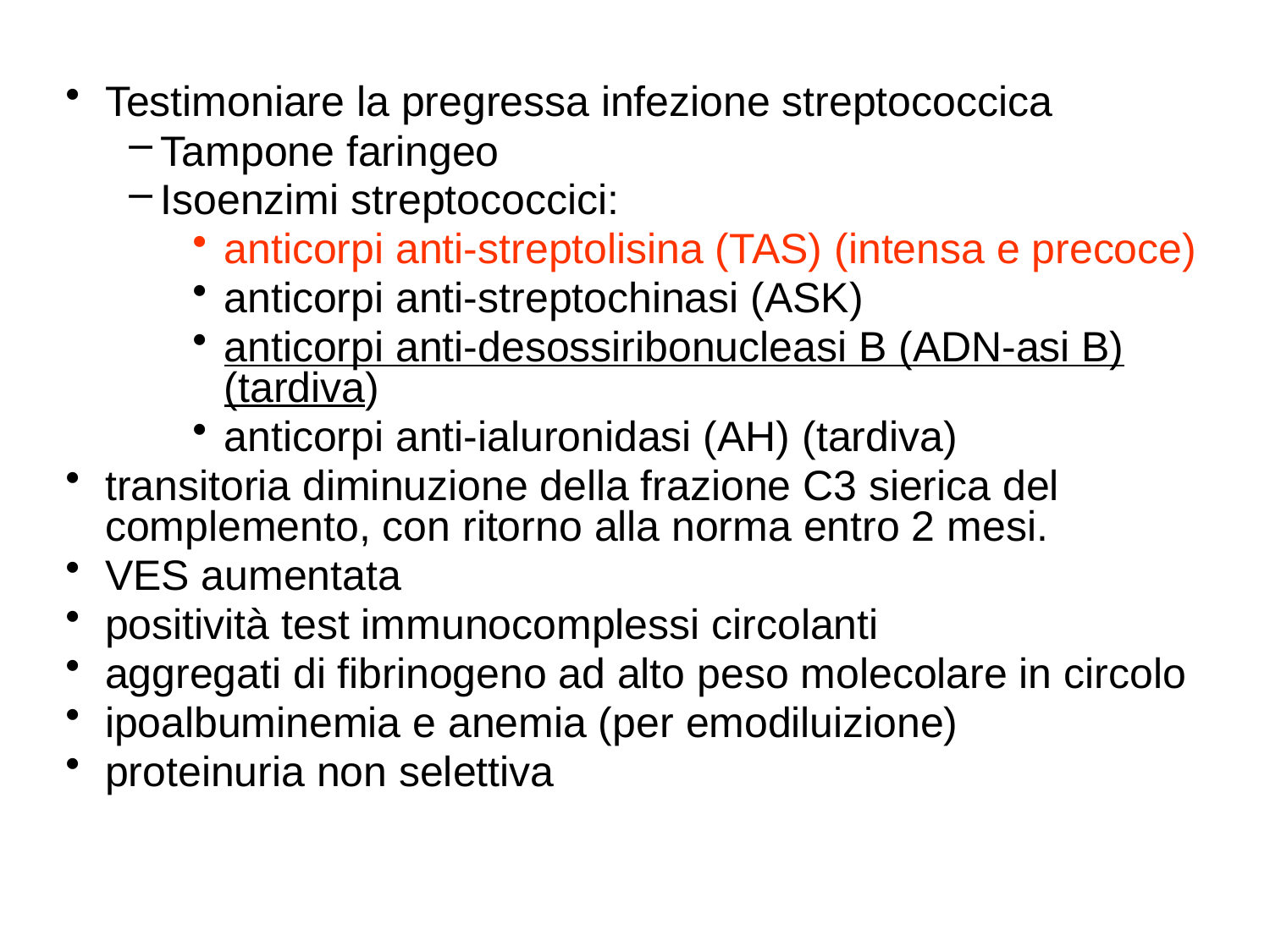

Testimoniare la pregressa infezione streptococcica
Tampone faringeo
Isoenzimi streptococcici:
anticorpi anti-streptolisina (TAS) (intensa e precoce)
anticorpi anti-streptochinasi (ASK)
anticorpi anti-desossiribonucleasi B (ADN-asi B) (tardiva)
anticorpi anti-ialuronidasi (AH) (tardiva)
transitoria diminuzione della frazione C3 sierica del complemento, con ritorno alla norma entro 2 mesi.
VES aumentata
positività test immunocomplessi circolanti
aggregati di fibrinogeno ad alto peso molecolare in circolo
ipoalbuminemia e anemia (per emodiluizione)
proteinuria non selettiva